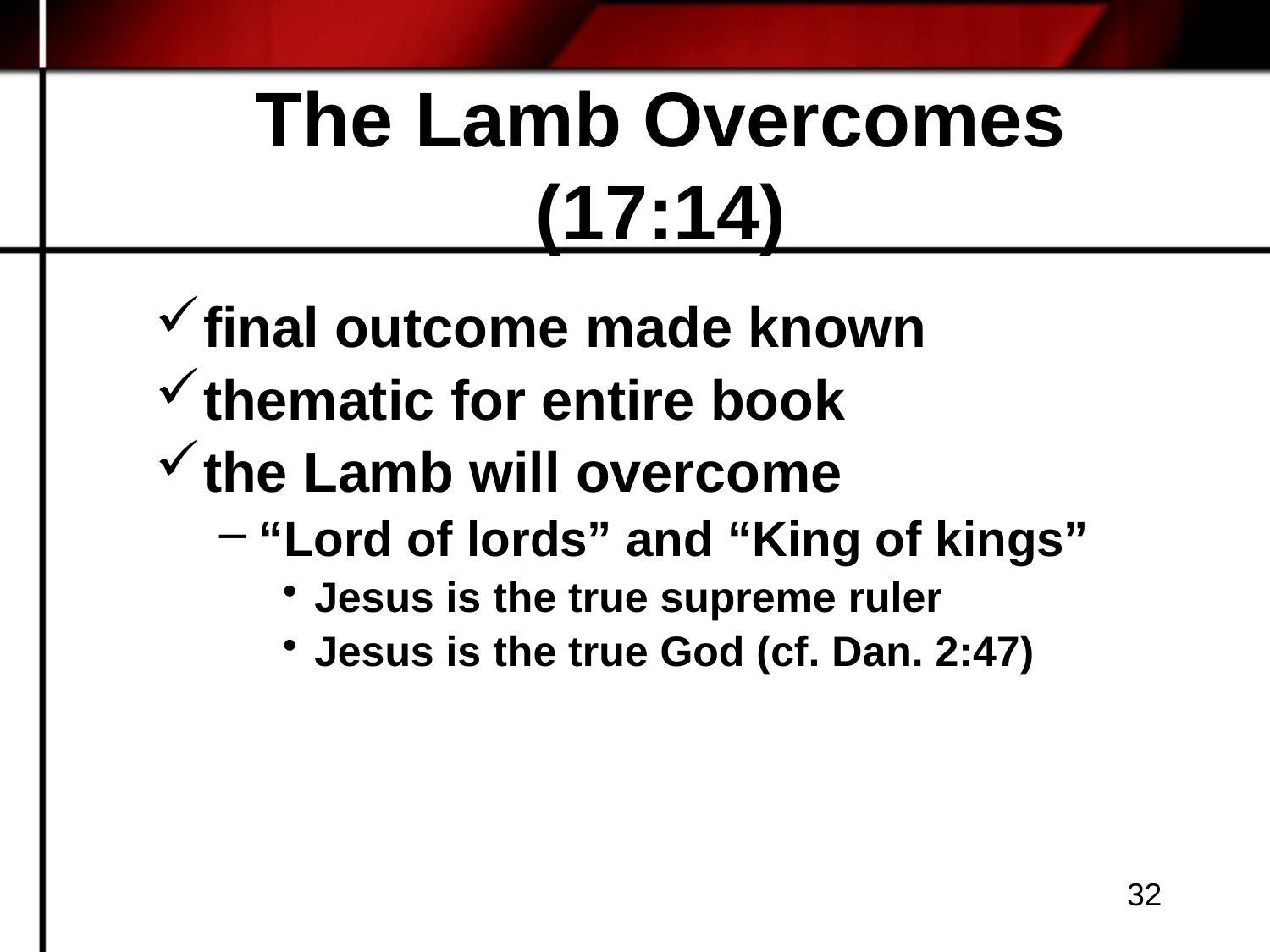

# The Lamb Overcomes (17:14)
final outcome made known
thematic for entire book
the Lamb will overcome
“Lord of lords” and “King of kings”
Jesus is the true supreme ruler
Jesus is the true God (cf. Dan. 2:47)
32